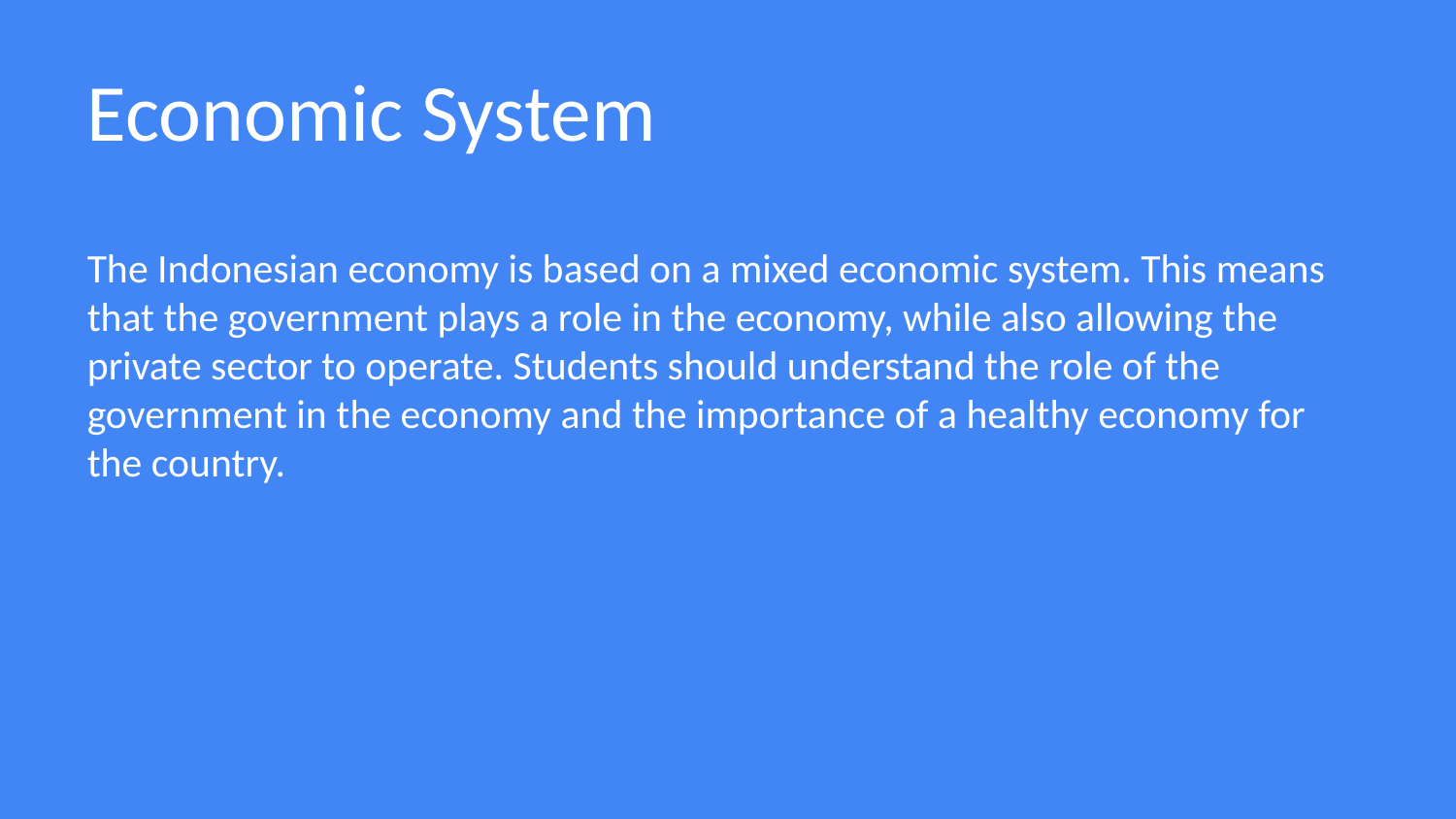

Economic System
The Indonesian economy is based on a mixed economic system. This means that the government plays a role in the economy, while also allowing the private sector to operate. Students should understand the role of the government in the economy and the importance of a healthy economy for the country.